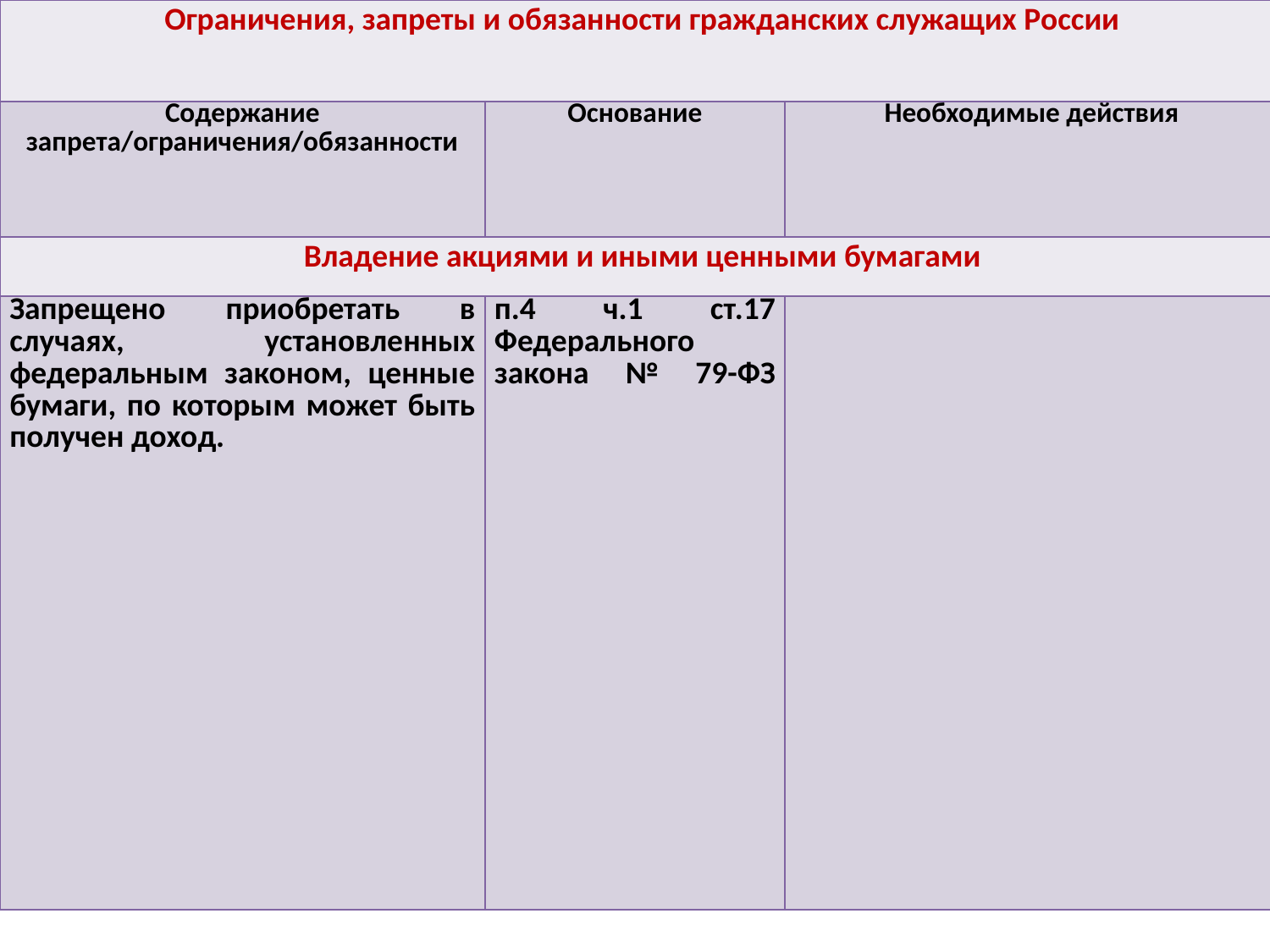

| Ограничения, запреты и обязанности гражданских служащих России |  |  |
| --- | --- | --- |
| Содержание запрета/ограничения/обязанности | Основание | Необходимые действия |
| Владение акциями и иными ценными бумагами |  |  |
| Запрещено приобретать в случаях, установленных федеральным законом, ценные бумаги, по которым может быть получен доход. | п.4 ч.1 ст.17 Федерального закона № 79-ФЗ |  |